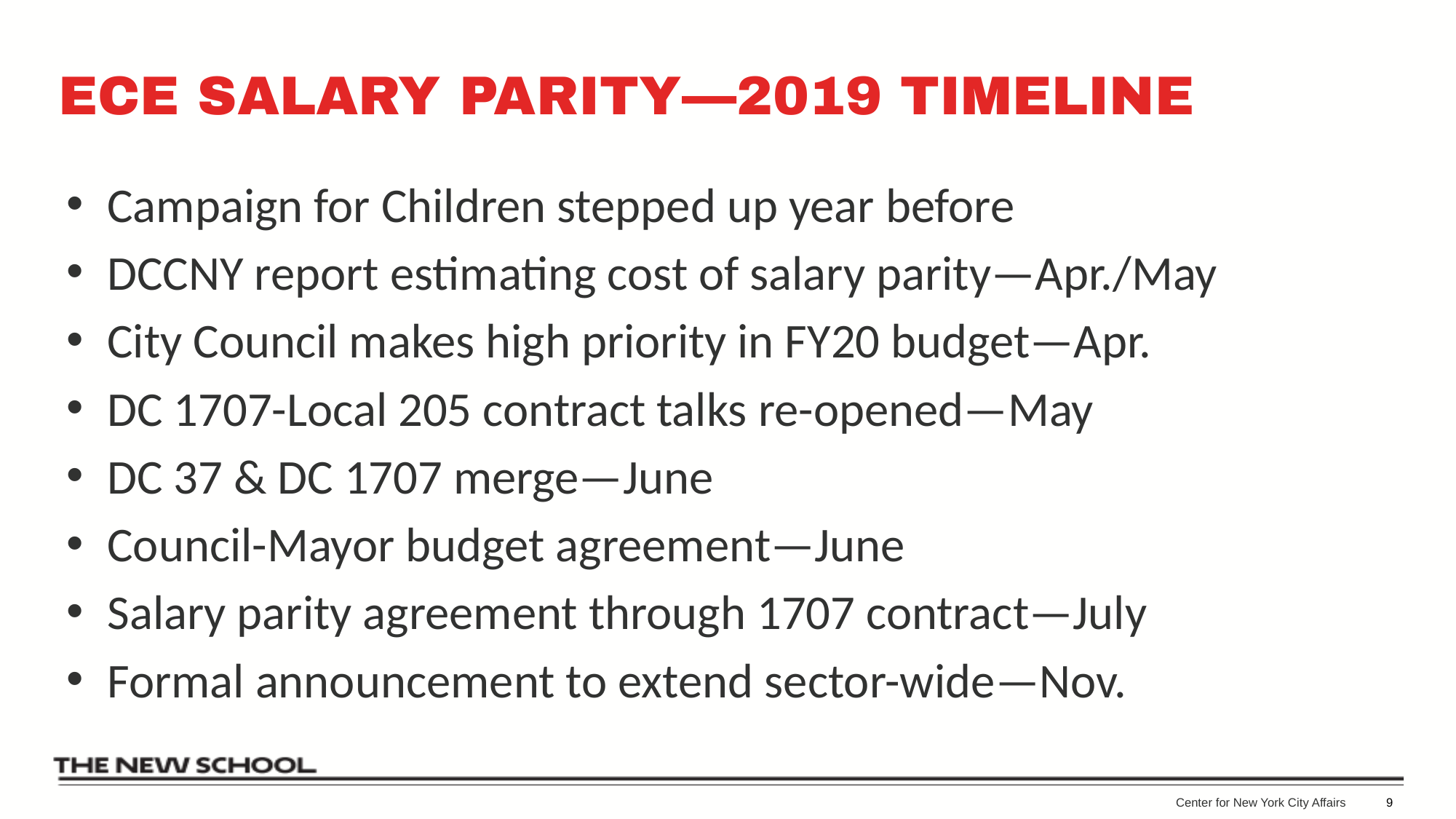

# Ece salary parity—2019 timeline
Campaign for Children stepped up year before
DCCNY report estimating cost of salary parity—Apr./May
City Council makes high priority in FY20 budget—Apr.
DC 1707-Local 205 contract talks re-opened—May
DC 37 & DC 1707 merge—June
Council-Mayor budget agreement—June
Salary parity agreement through 1707 contract—July
Formal announcement to extend sector-wide—Nov.

Center for New York City Affairs
9